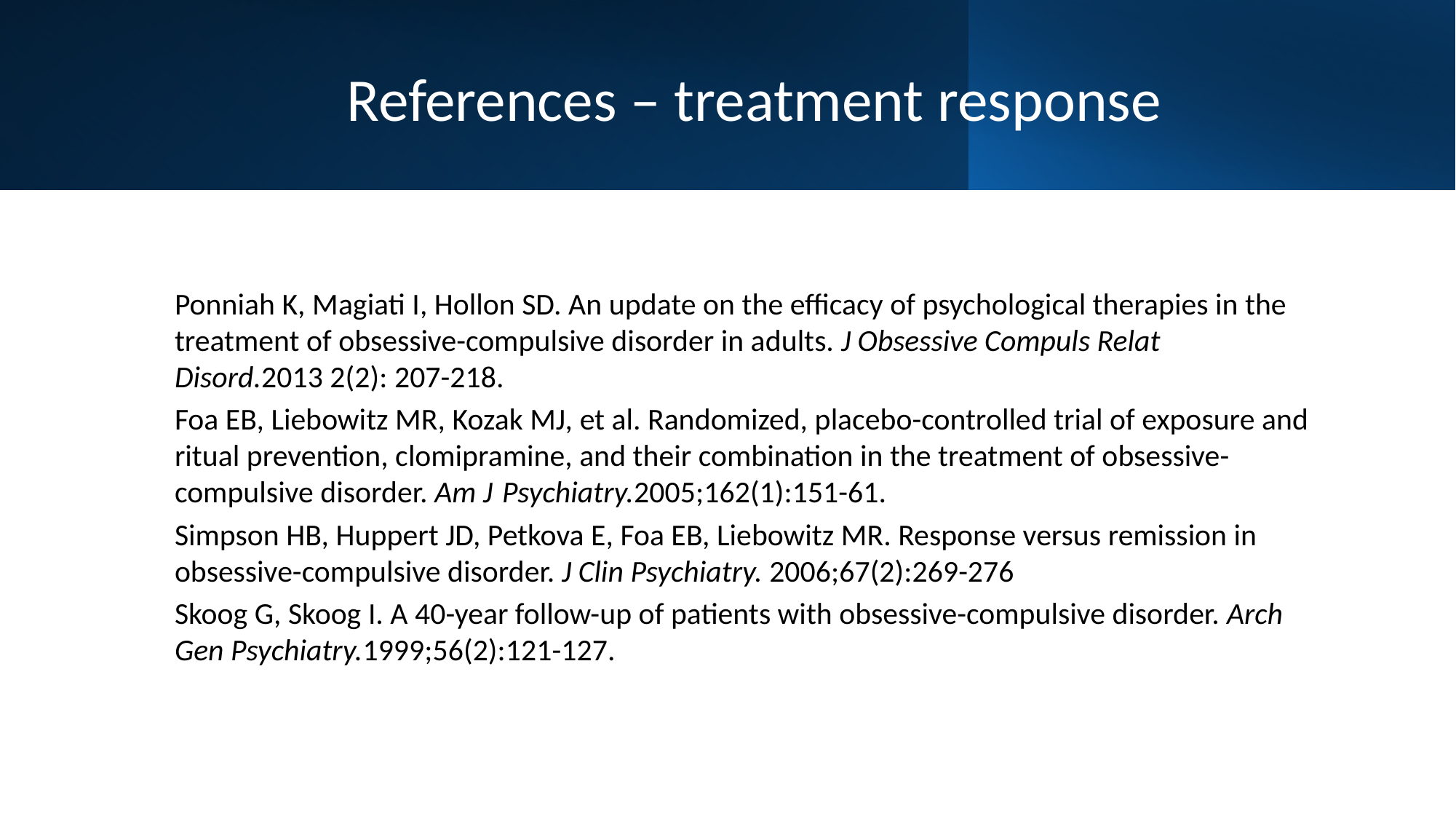

# References – treatment response
Ponniah K, Magiati I, Hollon SD. An update on the efficacy of psychological therapies in the treatment of obsessive-compulsive disorder in adults. J Obsessive Compuls Relat Disord.2013 2(2): 207-218.
Foa EB, Liebowitz MR, Kozak MJ, et al. Randomized, placebo-controlled trial of exposure and ritual prevention, clomipramine, and their combination in the treatment of obsessive-compulsive disorder. Am J 	Psychiatry.2005;162(1):151-61.
Simpson HB, Huppert JD, Petkova E, Foa EB, Liebowitz MR. Response versus remission in obsessive-compulsive disorder. J Clin Psychiatry. 2006;67(2):269-276
Skoog G, Skoog I. A 40-year follow-up of patients with obsessive-compulsive disorder. Arch Gen Psychiatry.1999;56(2):121-127.